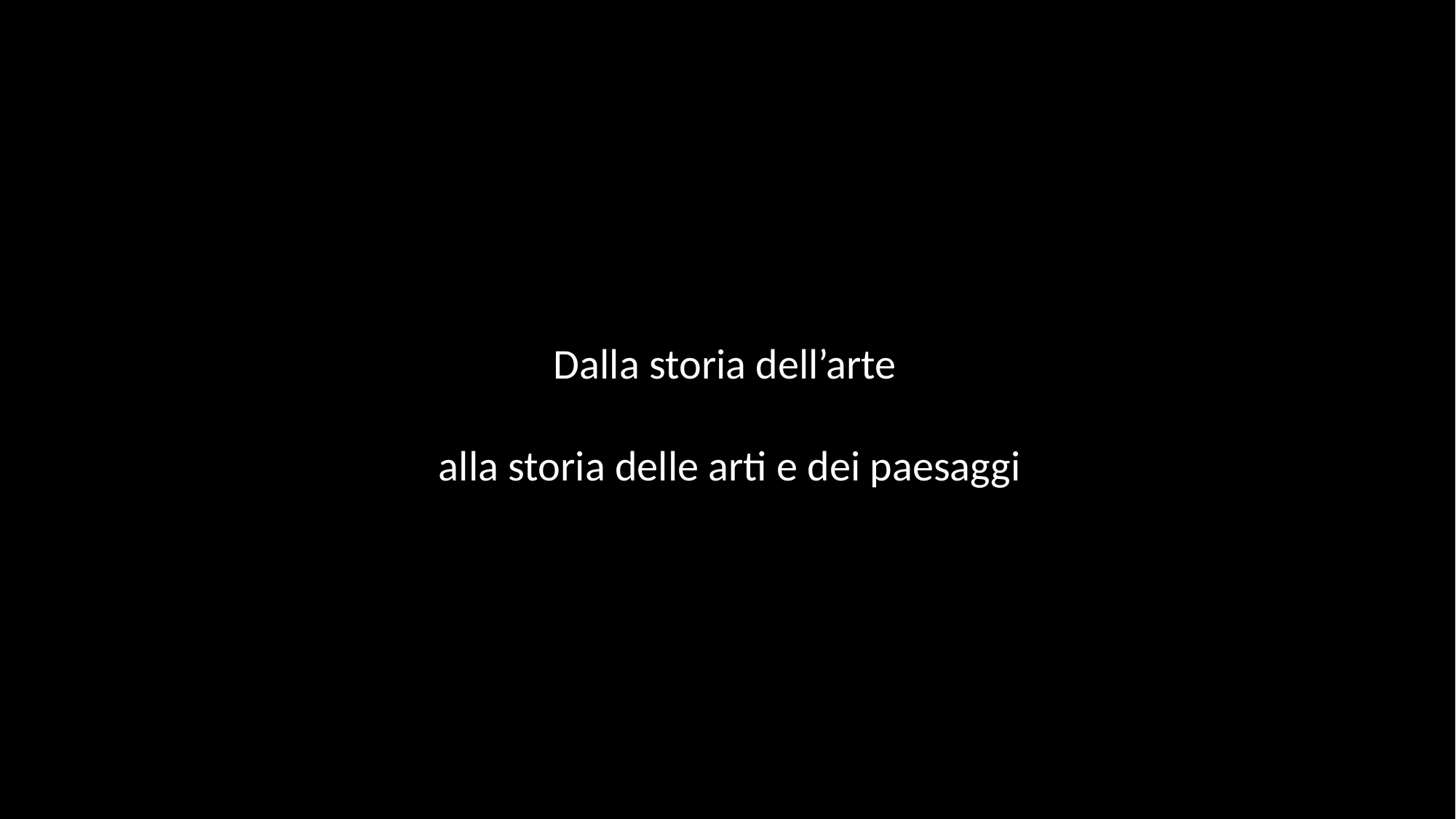

Dalla storia dell’arte

 alla storia delle arti e dei paesaggi